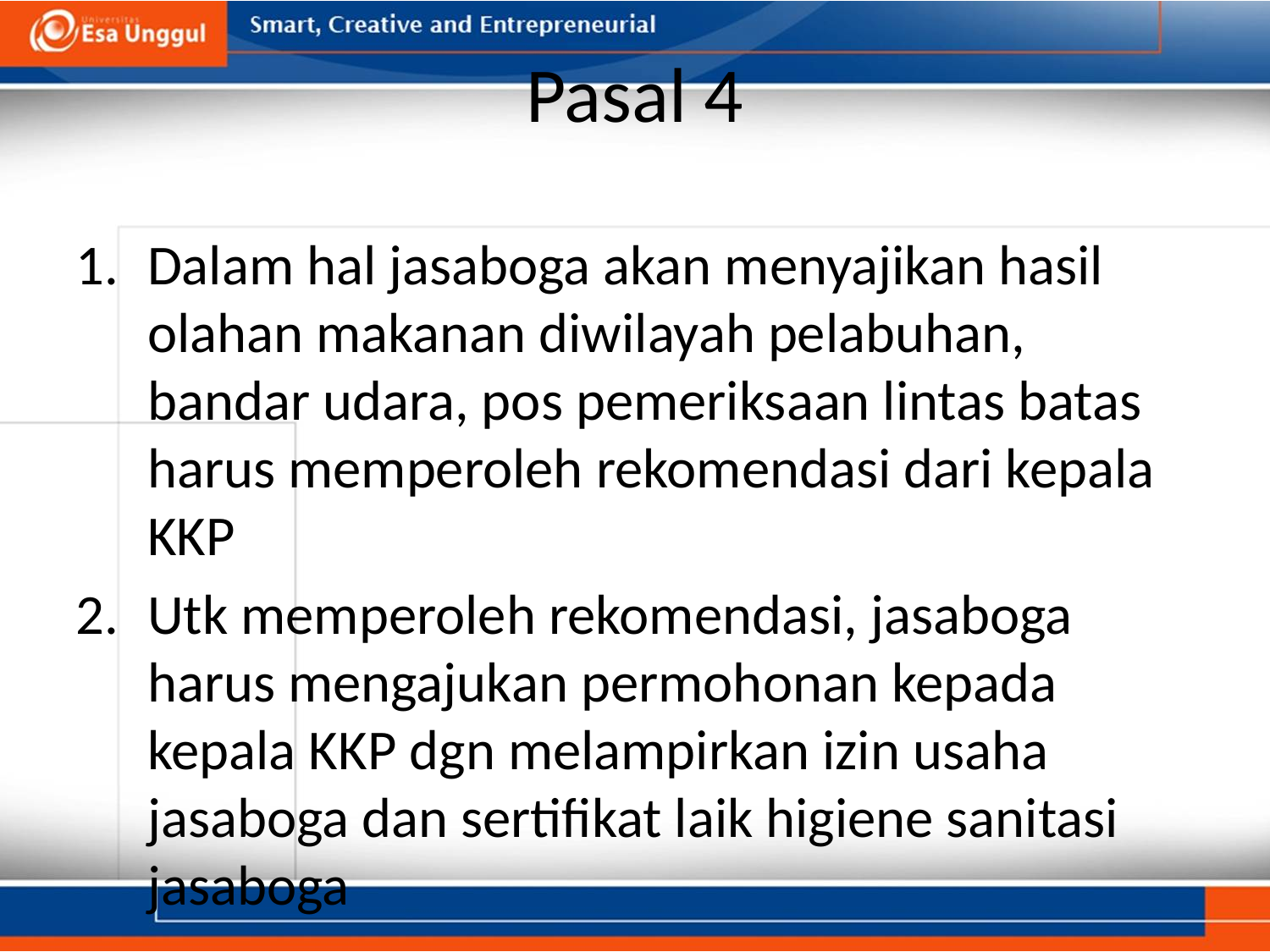

# Pasal 4
Dalam hal jasaboga akan menyajikan hasil olahan makanan diwilayah pelabuhan, bandar udara, pos pemeriksaan lintas batas harus memperoleh rekomendasi dari kepala KKP
Utk memperoleh rekomendasi, jasaboga harus mengajukan permohonan kepada kepala KKP dgn melampirkan izin usaha jasaboga dan sertifikat laik higiene sanitasi jasaboga